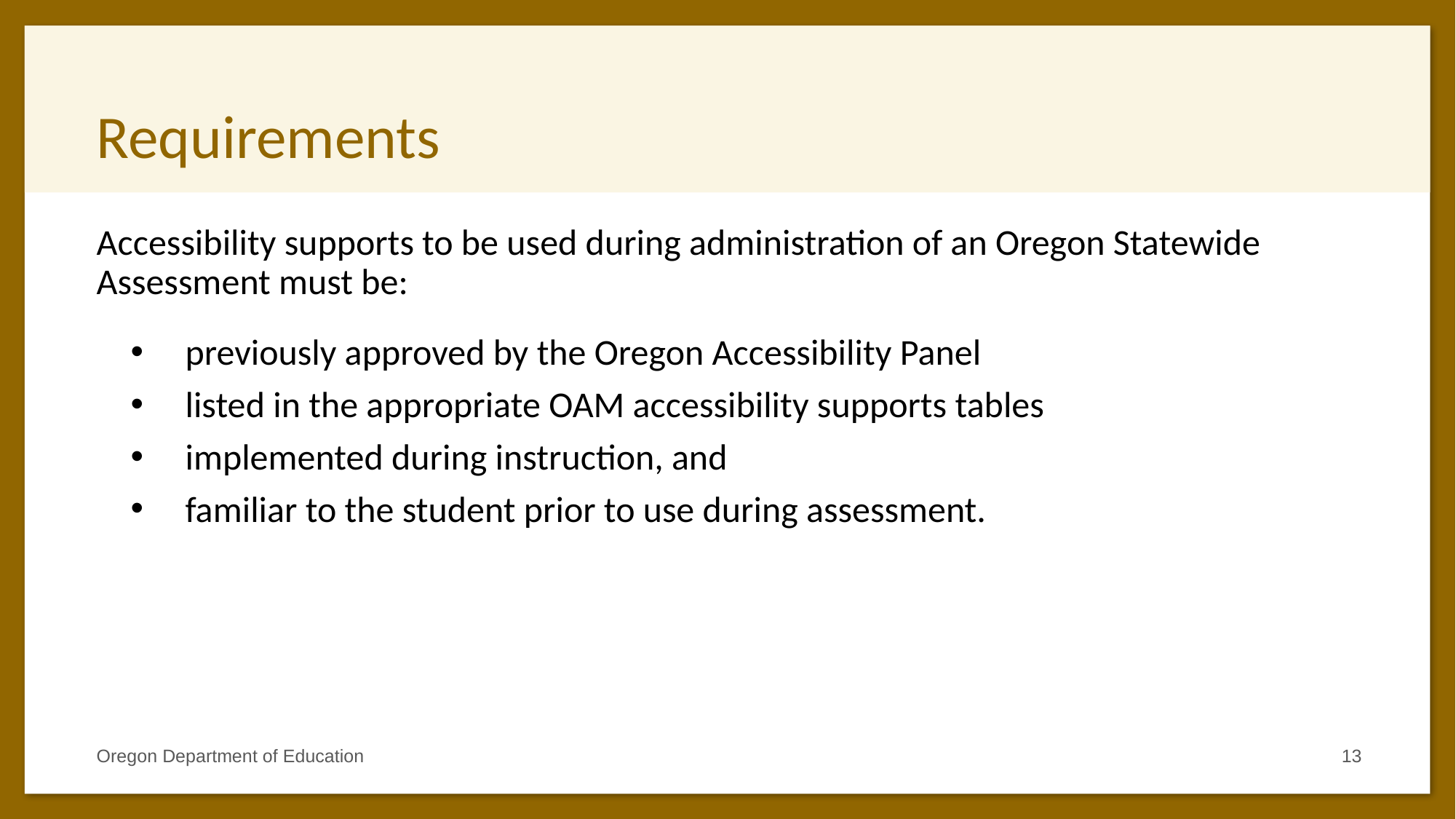

# Requirements
Accessibility supports to be used during administration of an Oregon Statewide Assessment must be:
previously approved by the Oregon Accessibility Panel
listed in the appropriate OAM accessibility supports tables
implemented during instruction, and
familiar to the student prior to use during assessment.
Oregon Department of Education
13